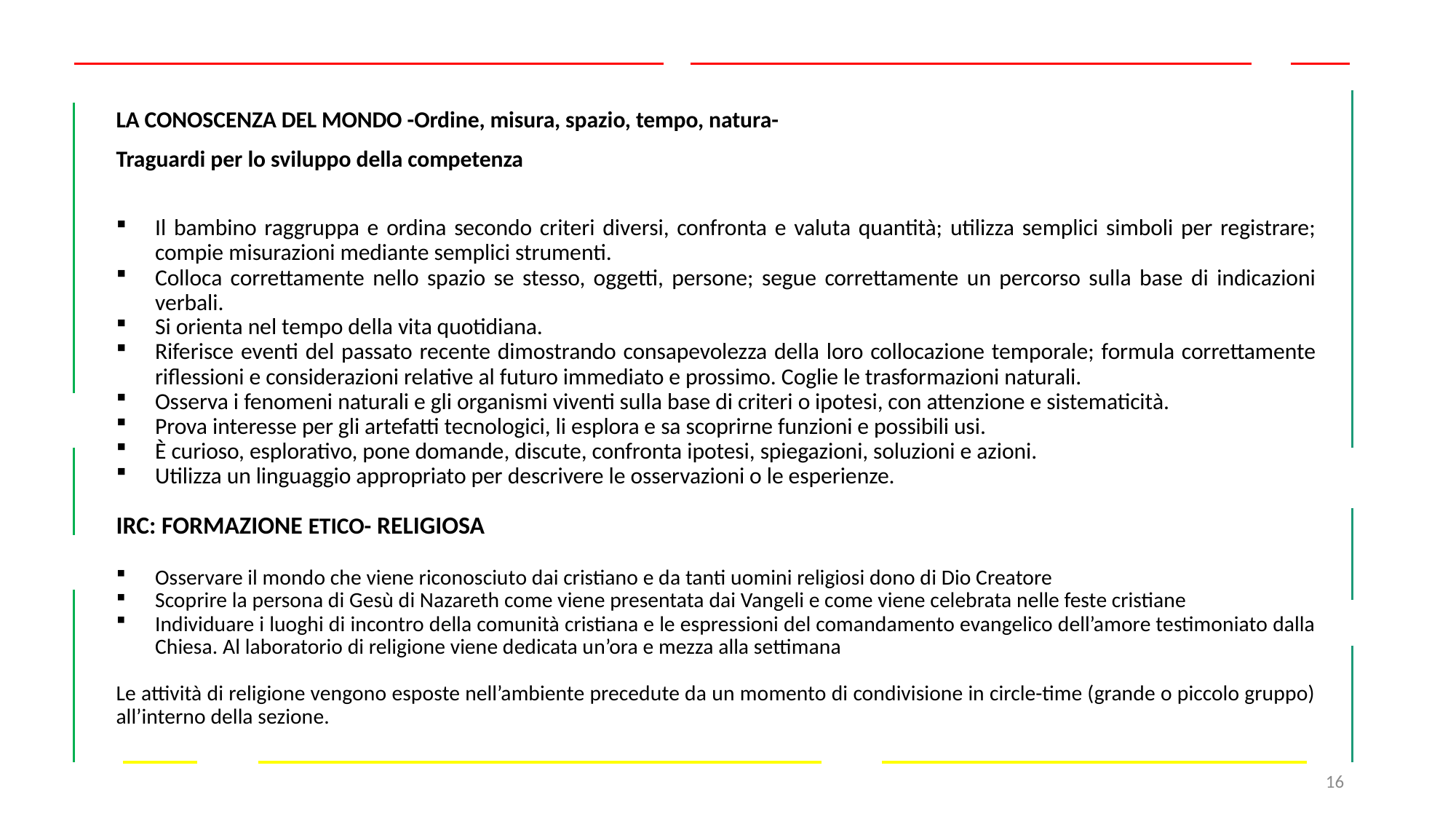

LA CONOSCENZA DEL MONDO -Ordine, misura, spazio, tempo, natura-
Traguardi per lo sviluppo della competenza

Il bambino raggruppa e ordina secondo criteri diversi, confronta e valuta quantità; utilizza semplici simboli per registrare; compie misurazioni mediante semplici strumenti.
Colloca correttamente nello spazio se stesso, oggetti, persone; segue correttamente un percorso sulla base di indicazioni verbali.
Si orienta nel tempo della vita quotidiana.
Riferisce eventi del passato recente dimostrando consapevolezza della loro collocazione temporale; formula correttamente riflessioni e considerazioni relative al futuro immediato e prossimo. Coglie le trasformazioni naturali.
Osserva i fenomeni naturali e gli organismi viventi sulla base di criteri o ipotesi, con attenzione e sistematicità.
Prova interesse per gli artefatti tecnologici, li esplora e sa scoprirne funzioni e possibili usi.
È curioso, esplorativo, pone domande, discute, confronta ipotesi, spiegazioni, soluzioni e azioni.
Utilizza un linguaggio appropriato per descrivere le osservazioni o le esperienze.

IRC: FORMAZIONE ETICO- RELIGIOSA

Osservare il mondo che viene riconosciuto dai cristiano e da tanti uomini religiosi dono di Dio Creatore
Scoprire la persona di Gesù di Nazareth come viene presentata dai Vangeli e come viene celebrata nelle feste cristiane
Individuare i luoghi di incontro della comunità cristiana e le espressioni del comandamento evangelico dell’amore testimoniato dalla Chiesa. Al laboratorio di religione viene dedicata un’ora e mezza alla settimana

Le attività di religione vengono esposte nell’ambiente precedute da un momento di condivisione in circle-time (grande o piccolo gruppo) all’interno della sezione.
16